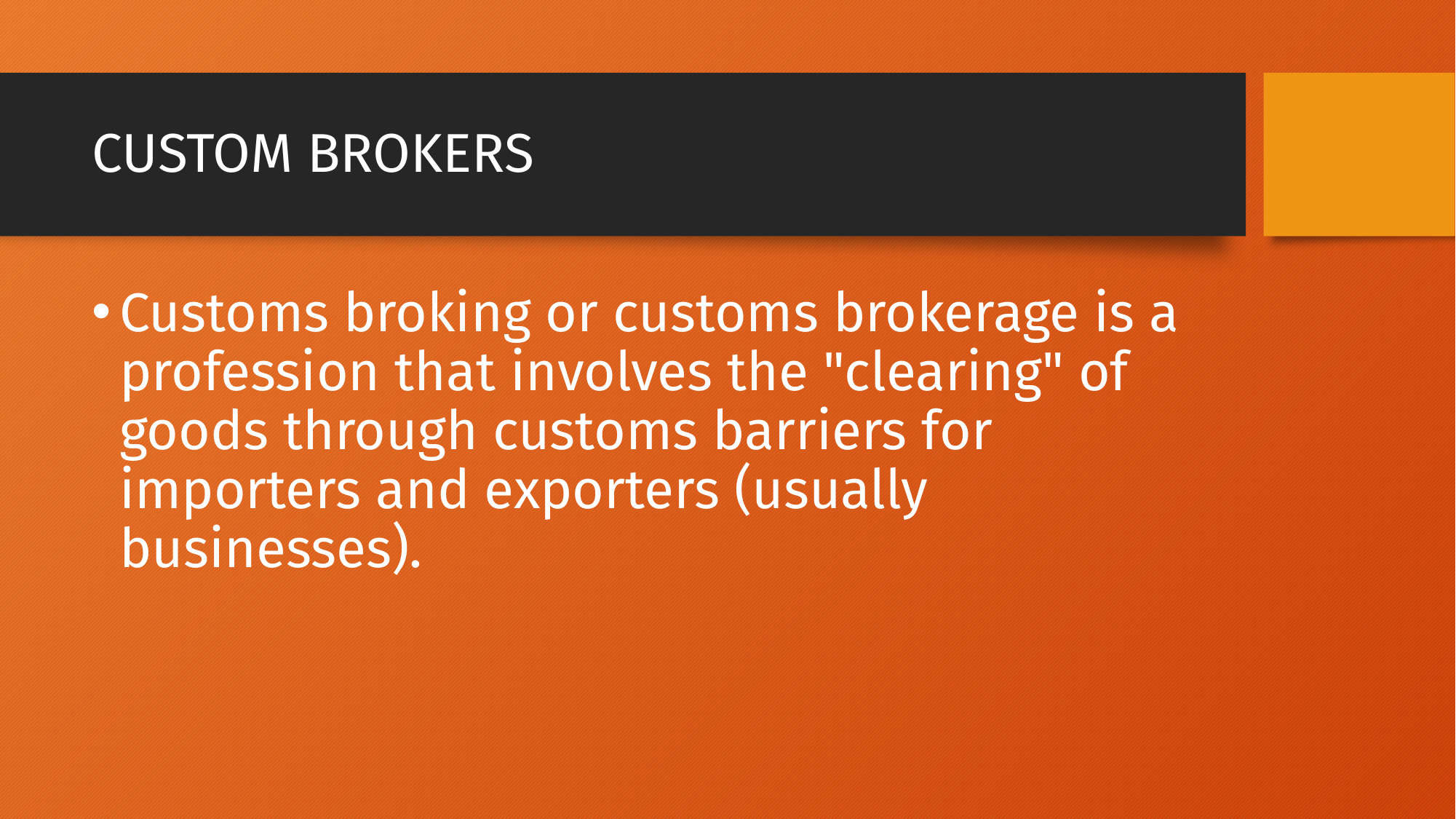

# CUSTOM BROKERS
Customs broking or customs brokerage is a profession that involves the "clearing" of goods through customs barriers for importers and exporters (usually businesses).